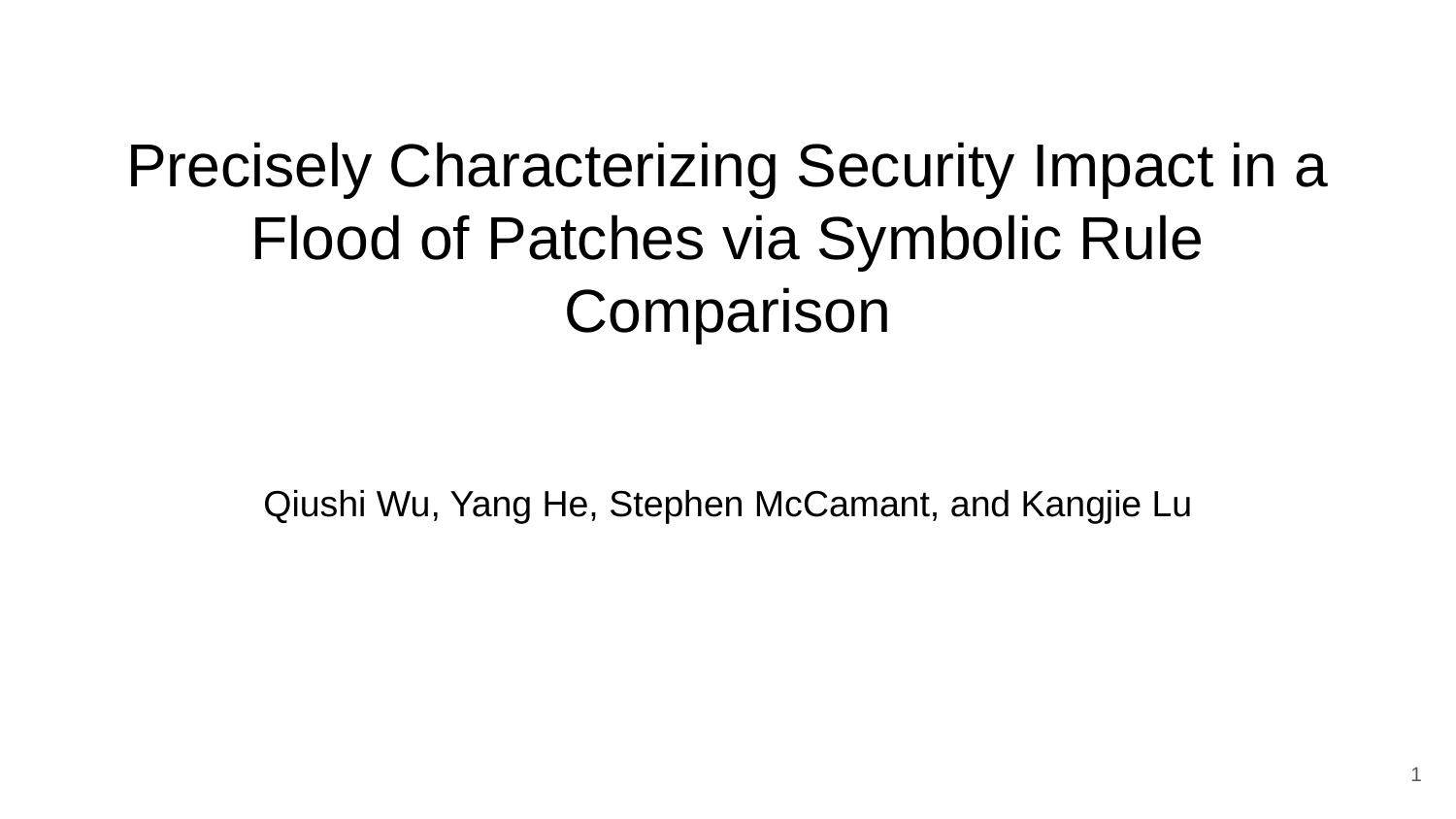

Precisely Characterizing Security Impact in a Flood of Patches via Symbolic Rule Comparison
# Qiushi Wu, Yang He, Stephen McCamant, and Kangjie Lu
1